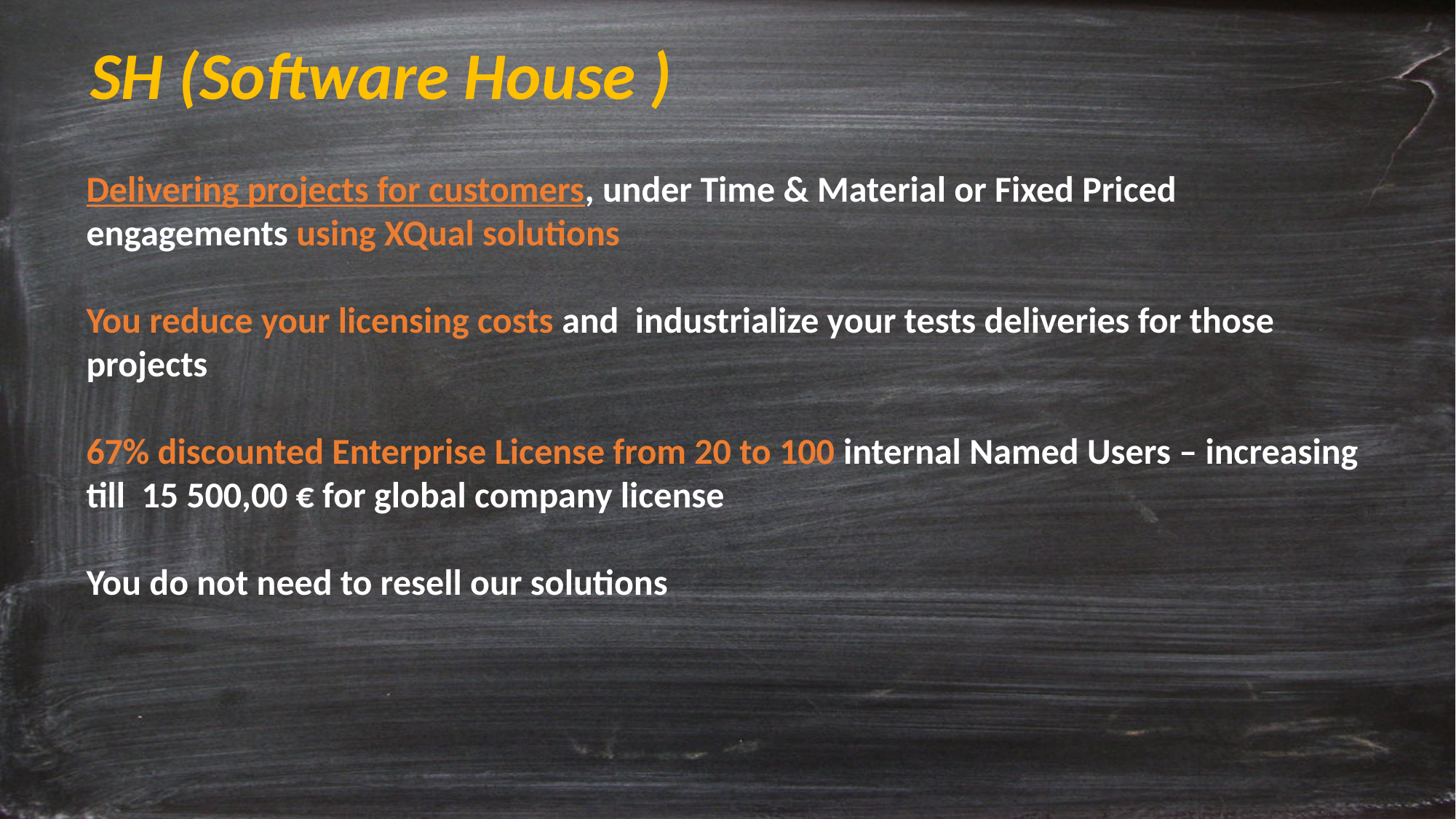

SH (Software House )
Delivering projects for customers, under Time & Material or Fixed Priced engagements using XQual solutions

You reduce your licensing costs and  industrialize your tests deliveries for those projects

67% discounted Enterprise License from 20 to 100 internal Named Users – increasing  till  15 500,00 € for global company license

You do not need to resell our solutions